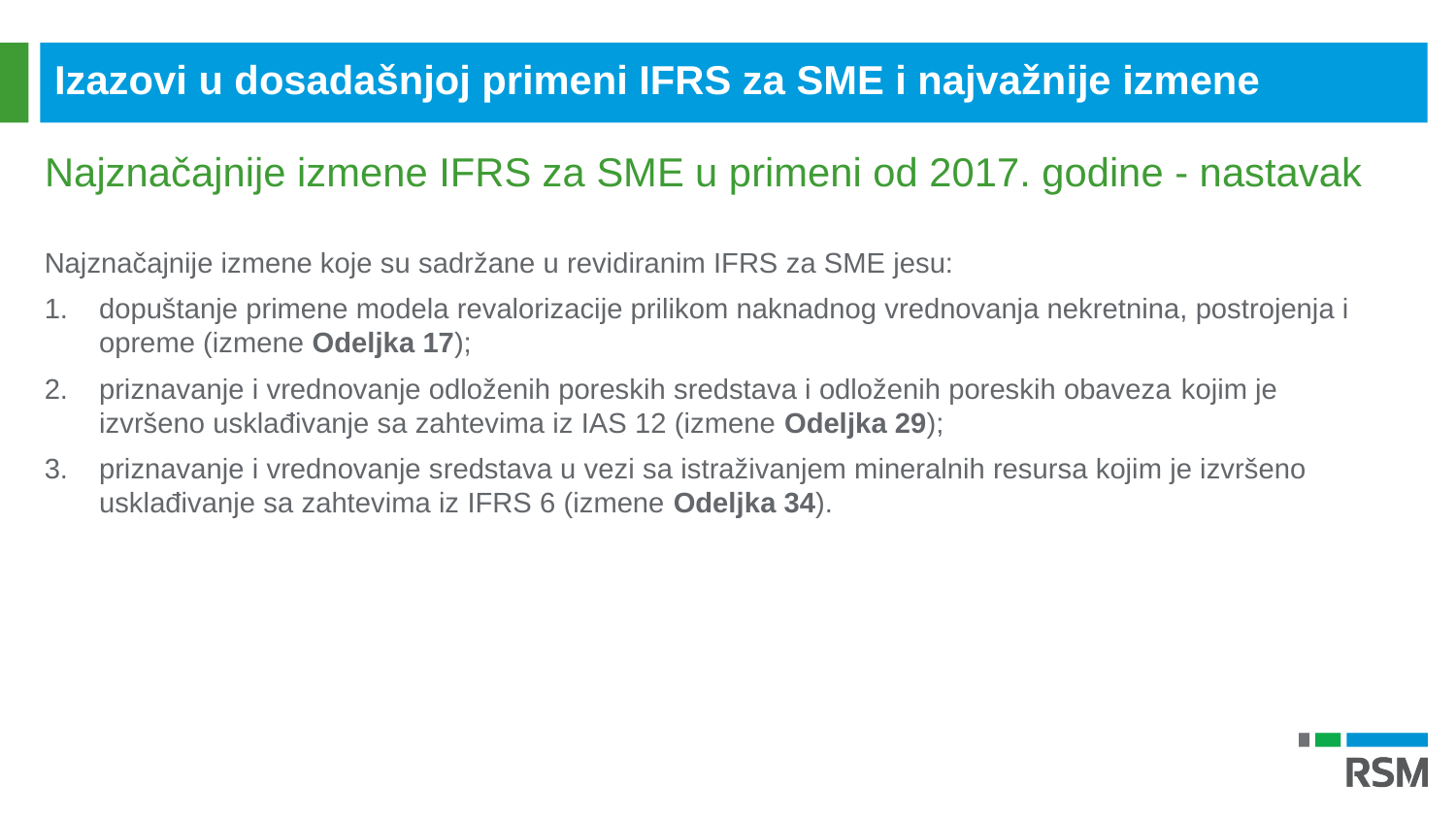

Izazovi u dosadašnjoj primeni IFRS za SME i najvažnije izmene
Najznačajnije izmene IFRS za SME u primeni od 2017. godine - nastavak

Najznačajnije izmene koje su sadržane u revidiranim IFRS za SME jesu:
dopuštanje primene modela revalorizacije prilikom naknadnog vrednovanja nekretnina, postrojenja i opreme (izmene Odeljka 17);
priznavanje i vrednovanje odloženih poreskih sredstava i odloženih poreskih obaveza kojim je izvršeno usklađivanje sa zahtevima iz IAS 12 (izmene Odeljka 29);
priznavanje i vrednovanje sredstava u vezi sa istraživanjem mineralnih resursa kojim je izvršeno usklađivanje sa zahtevima iz IFRS 6 (izmene Odeljka 34).